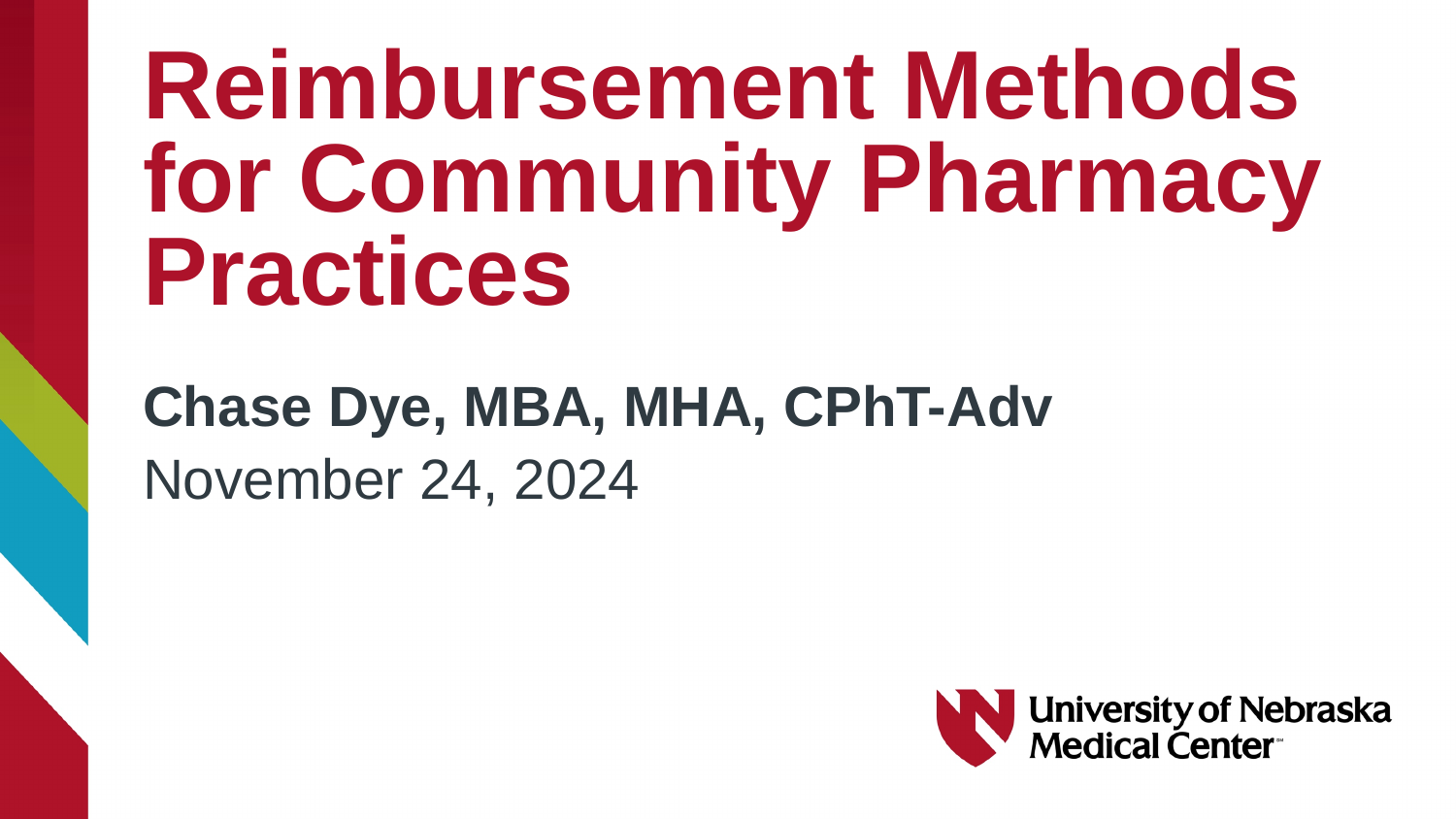

# Reimbursement Methods for Community Pharmacy Practices
Chase Dye, MBA, MHA, CPhT-Adv
November 24, 2024